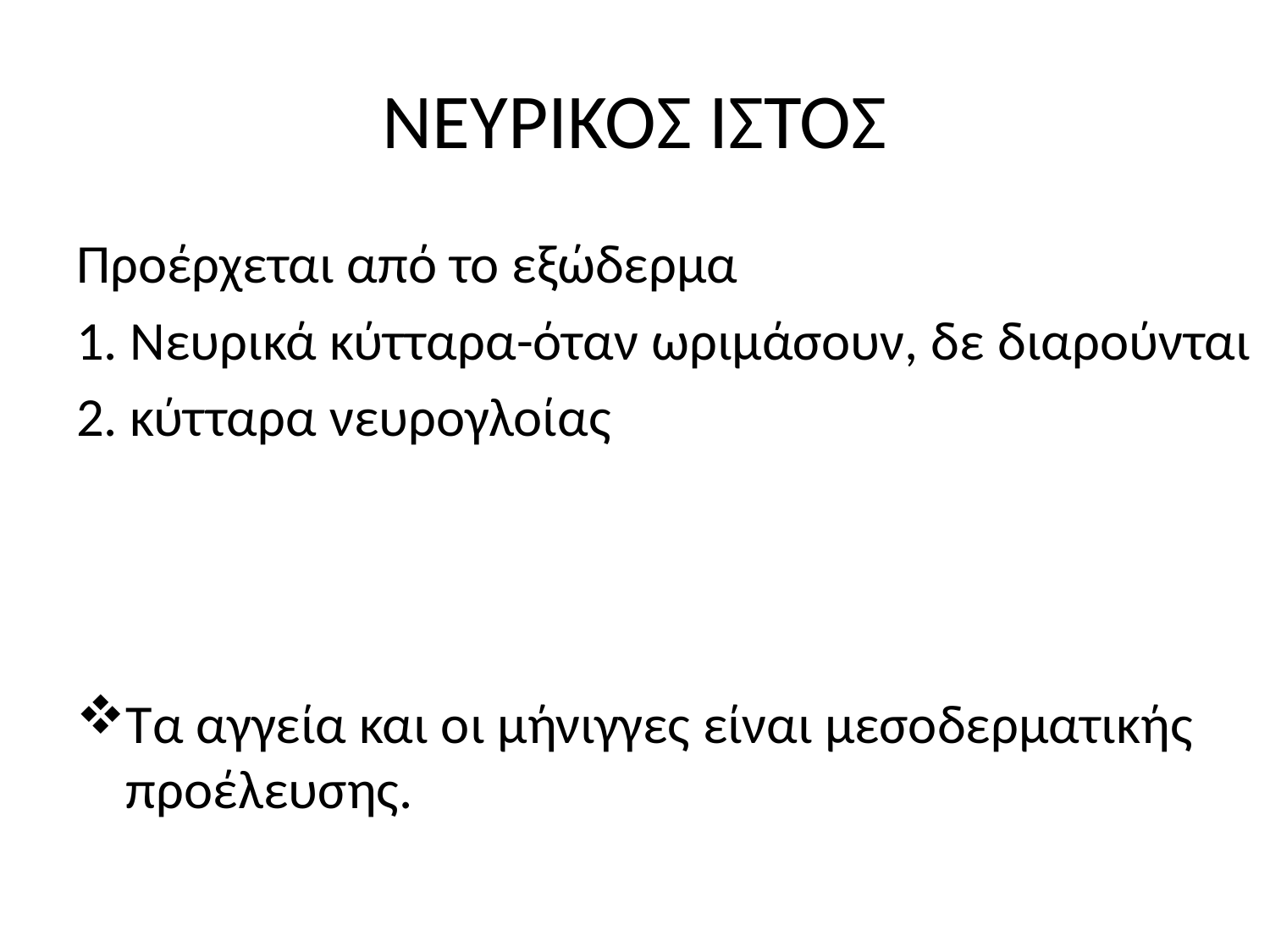

# ΝΕΥΡΙΚΟΣ ΙΣΤΟΣ
Προέρχεται από το εξώδερμα
1. Νευρικά κύτταρα-όταν ωριμάσουν, δε διαρούνται
2. κύτταρα νευρογλοίας

Τα αγγεία και οι μήνιγγες είναι μεσοδερματικής προέλευσης.